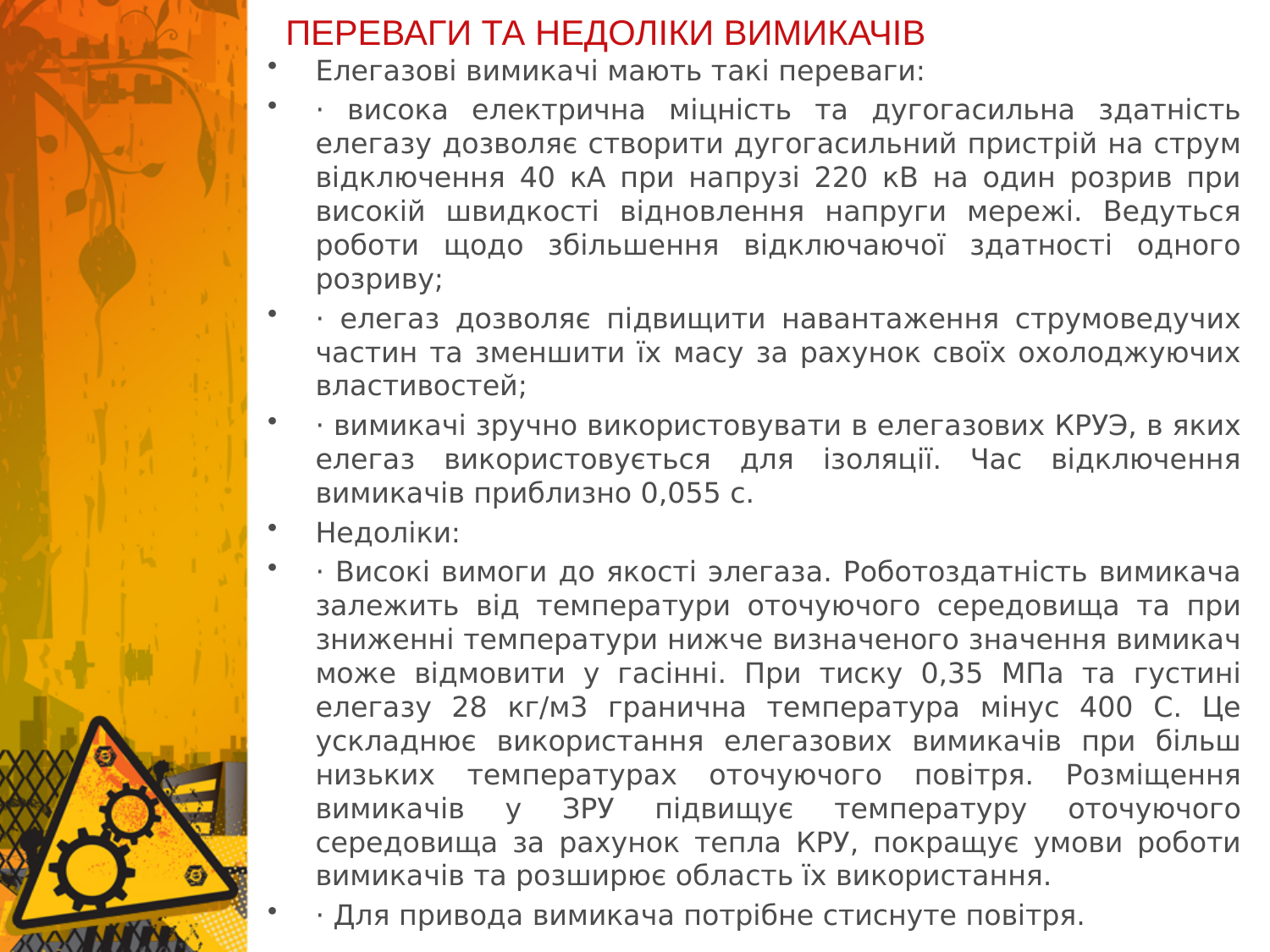

# ПЕРЕВАГИ ТА НЕДОЛІКИ ВИМИКАЧІВ
Елегазові вимикачі мають такі переваги:
· висока електрична міцність та дугогасильна здатність елегазу дозволяє створити дугогасильний пристрій на струм відключення 40 кА при напрузі 220 кВ на один розрив при високій швидкості відновлення напруги мережі. Ведуться роботи щодо збільшення відключаючої здатності одного розриву;
· елегаз дозволяє підвищити навантаження струмоведучих частин та зменшити їх масу за рахунок своїх охолоджуючих властивостей;
· вимикачі зручно використовувати в елегазових КРУЭ, в яких елегаз використовується для ізоляції. Час відключення вимикачів приблизно 0,055 с.
Недоліки:
· Високі вимоги до якості элегаза. Роботоздатність вимикача залежить від температури оточуючого середовища та при зниженні температури нижче визначеного значення вимикач може відмовити у гасінні. При тиску 0,35 МПа та густині елегазу 28 кг/м3 гранична температура мінус 400 С. Це ускладнює використання елегазових вимикачів при більш низьких температурах оточуючого повітря. Розміщення вимикачів у ЗРУ підвищує температуру оточуючого середовища за рахунок тепла КРУ, покращує умови роботи вимикачів та розширює область їх використання.
· Для привода вимикача потрібне стиснуте повітря.